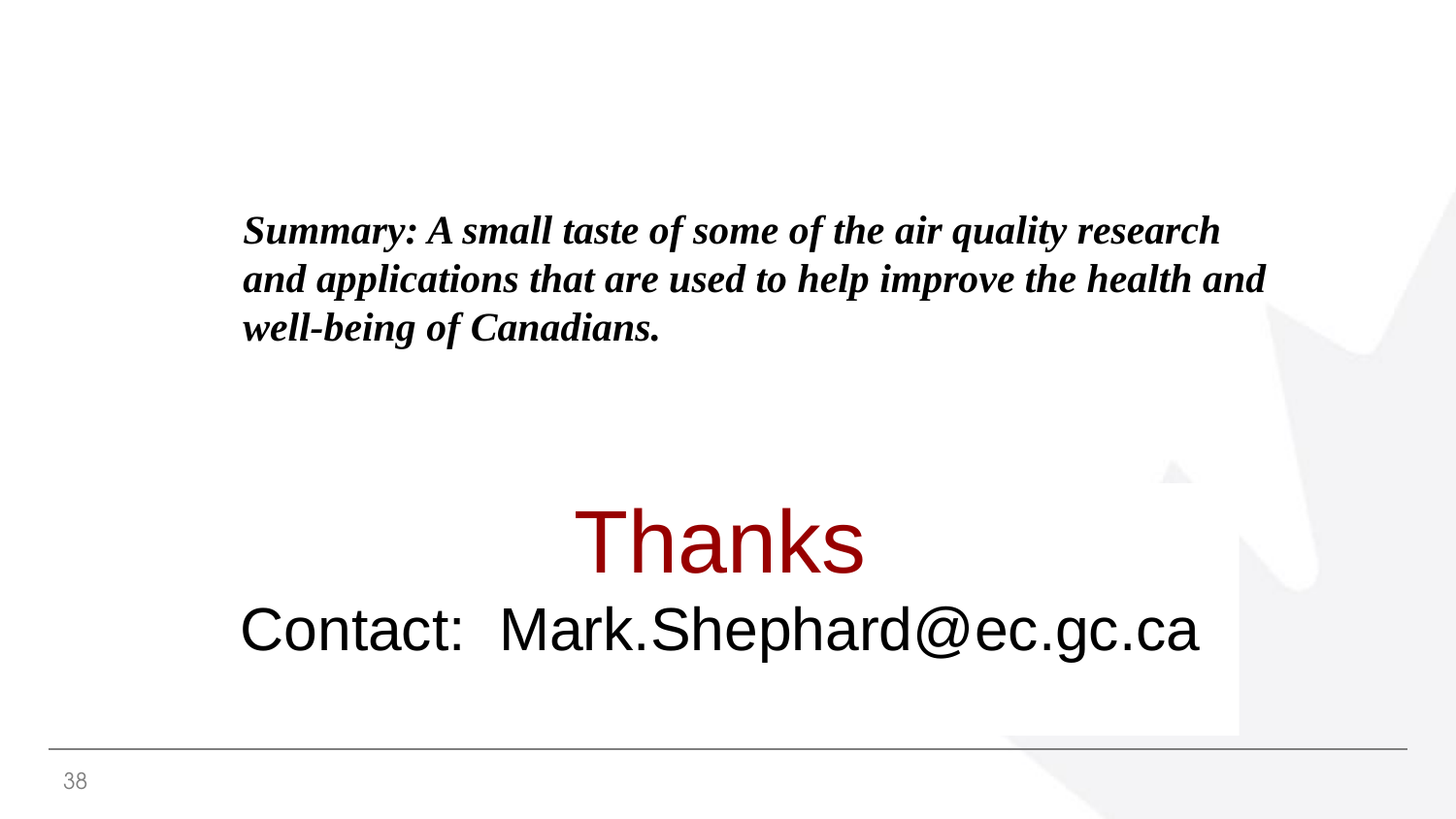

Summary: A small taste of some of the air quality research and applications that are used to help improve the health and well-being of Canadians.
Thanks
Contact:  Mark.Shephard@ec.gc.ca

38